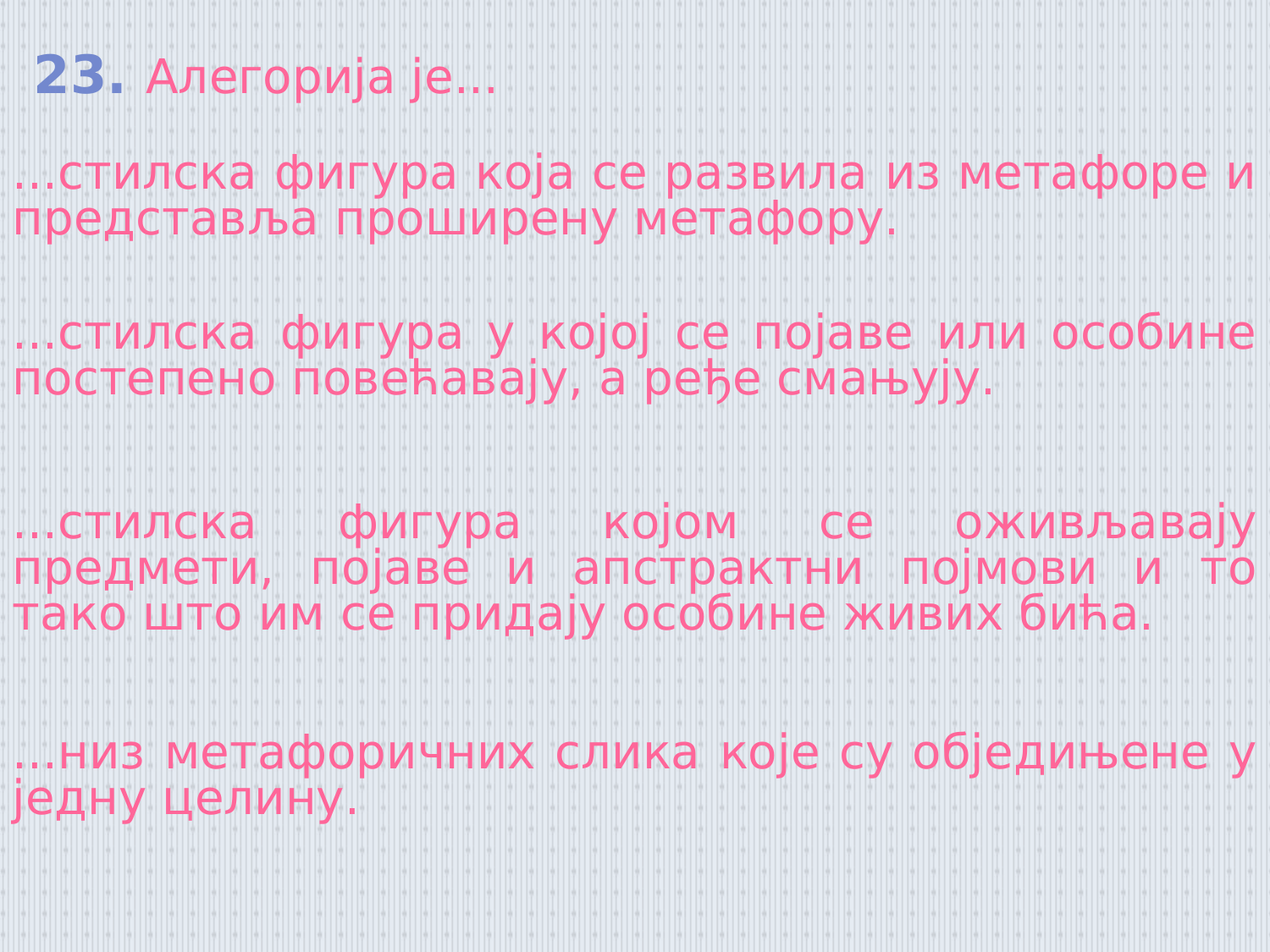

23. Алегорија је...
...стилска фигура која се развила из метафоре и представља проширену метафору.
...стилска фигура у којој се појаве или особине постепено повећавају, а ређе смањују.
...стилска фигура којом се оживљавају предмети, појаве и апстрактни појмови и то тако што им се придају особине живих бића.
...низ метафоричних слика које су обједињене у једну целину.